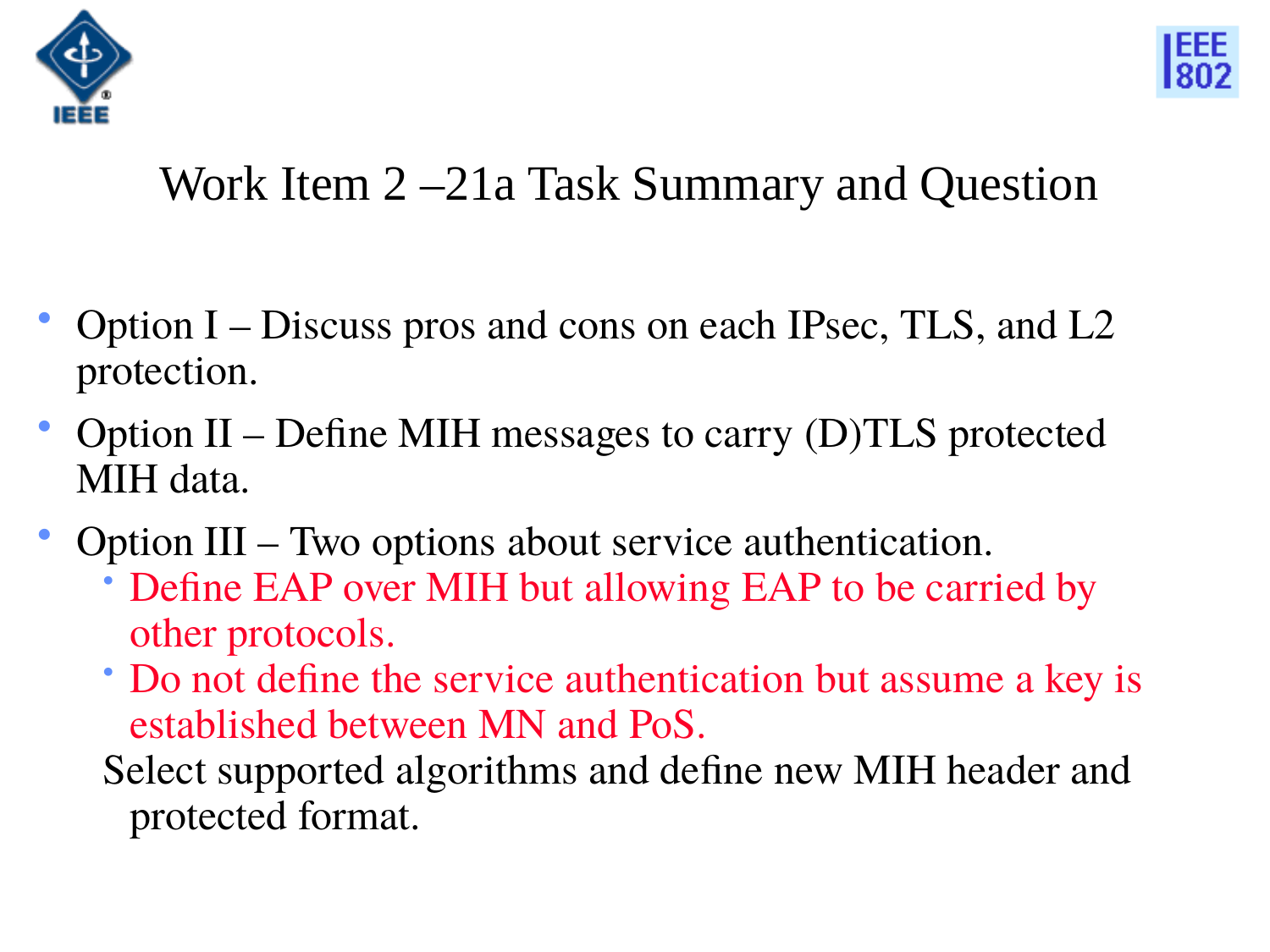

Work Item 2 –21a Task Summary and Question
Option I – Discuss pros and cons on each IPsec, TLS, and L2 protection.
Option II – Define MIH messages to carry (D)TLS protected MIH data.
Option III – Two options about service authentication.
Define EAP over MIH but allowing EAP to be carried by other protocols.
Do not define the service authentication but assume a key is established between MN and PoS.
Select supported algorithms and define new MIH header and protected format.